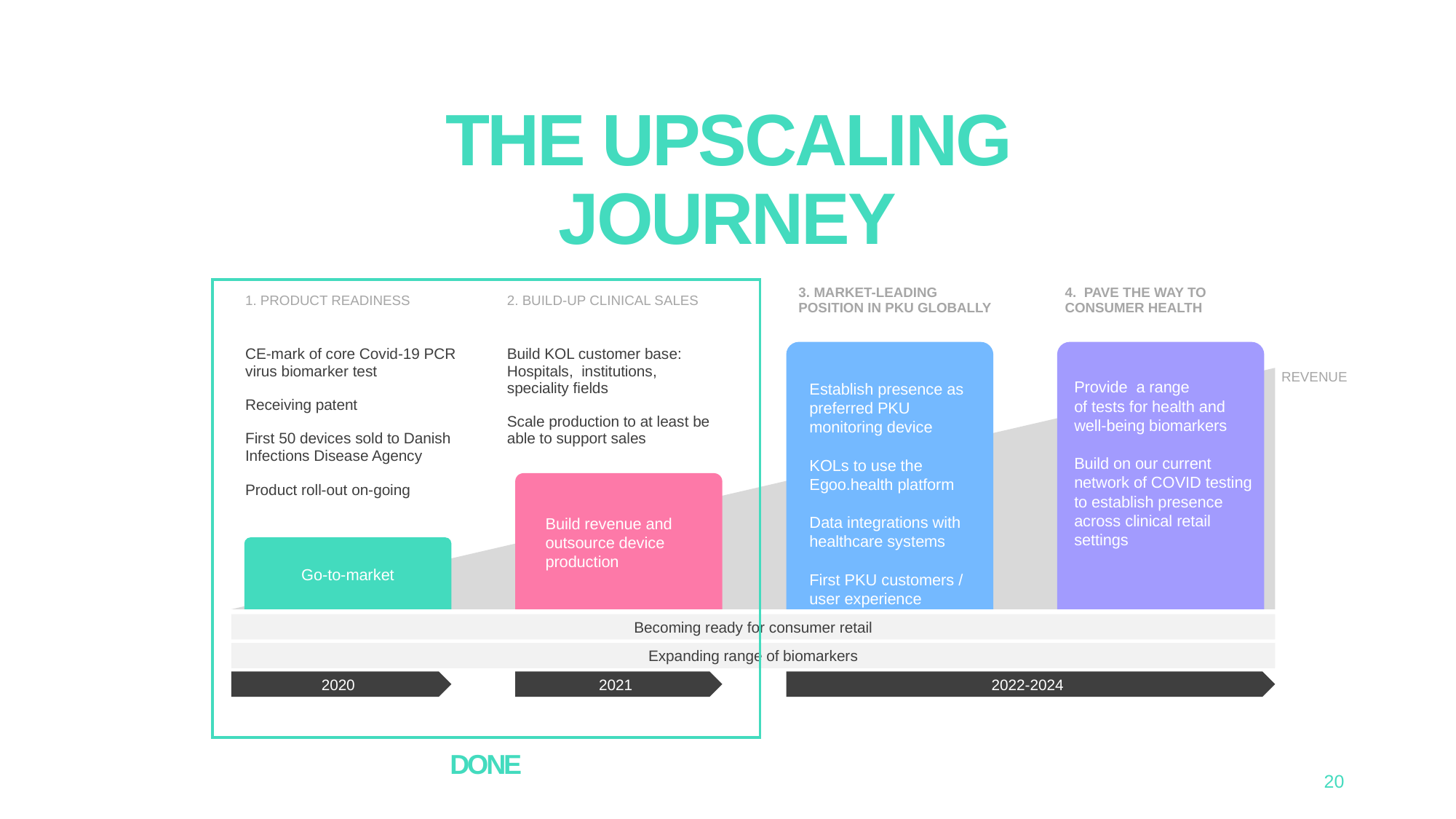

THE UPSCALING JOURNEY
| 1. PRODUCT READINESS | 2. BUILD-UP CLINICAL SALES | 3. MARKET-LEADING POSITION IN PKU GLOBALLY | 4. PAVE THE WAY TO CONSUMER HEALTH |
| --- | --- | --- | --- |
| CE-mark of core Covid-19 PCR virus biomarker test Receiving patent First 50 devices sold to Danish Infections Disease Agency Product roll-out on-going | Build KOL customer base: Hospitals, institutions, speciality fields Scale production to at least be able to support sales |  |  |

REVENUE

Provide  a range
of tests for health and well-being biomarkers

Build on our current network of COVID testing to establish presence across clinical retail settings

Establish presence as preferred PKU
monitoring device

KOLs to use the Egoo.health platform

Data integrations with
healthcare systems

First PKU customers / user experience

Build revenue and  outsource device production
Go-to-market
Becoming ready for consumer retail
Expanding range of biomarkers
2020
2021
2022-2024
DONE
20